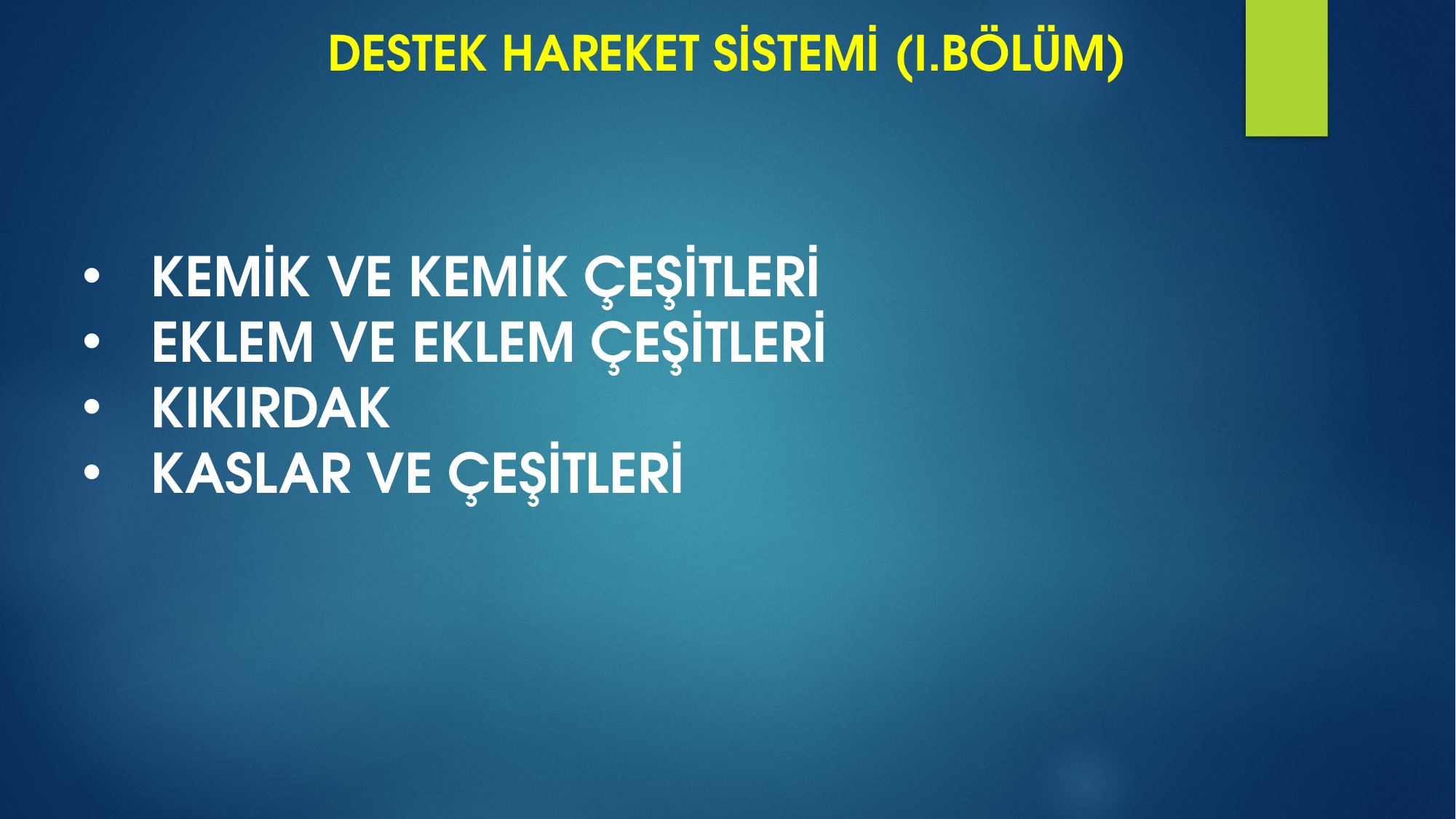

DESTEK HAREKET SİSTEMİ (I.BÖLÜM)
KEMİK VE KEMİK ÇEŞİTLERİ
EKLEM VE EKLEM ÇEŞİTLERİ
KIKIRDAK
KASLAR VE ÇEŞİTLERİ